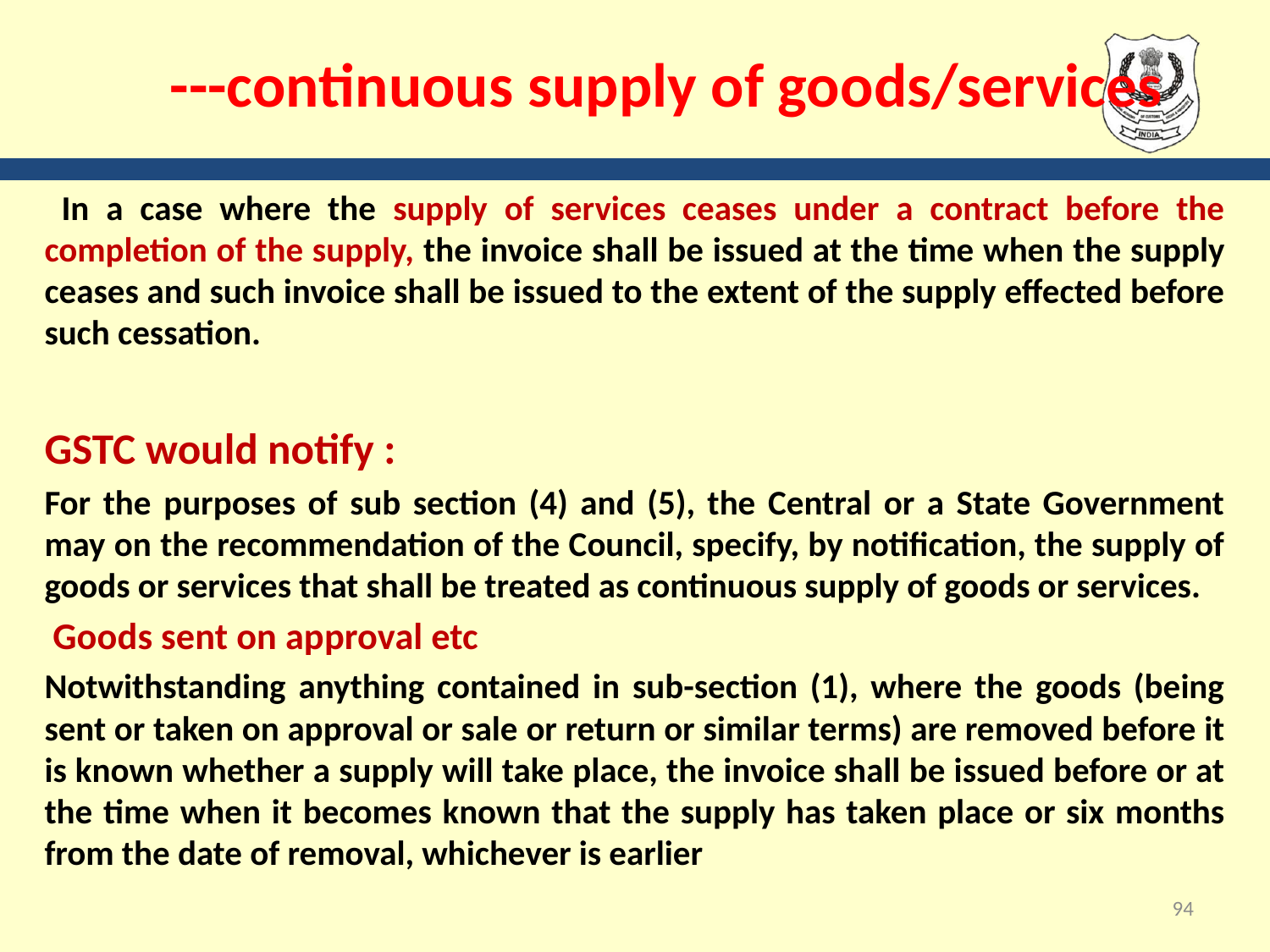

# ---continuous supply of goods/services

 In a case where the supply of services ceases under a contract before the completion of the supply, the invoice shall be issued at the time when the supply ceases and such invoice shall be issued to the extent of the supply effected before such cessation.

GSTC would notify :
For the purposes of sub section (4) and (5), the Central or a State Government may on the recommendation of the Council, specify, by notification, the supply of goods or services that shall be treated as continuous supply of goods or services.
 Goods sent on approval etc
Notwithstanding anything contained in sub-section (1), where the goods (being sent or taken on approval or sale or return or similar terms) are removed before it is known whether a supply will take place, the invoice shall be issued before or at the time when it becomes known that the supply has taken place or six months from the date of removal, whichever is earlier

94